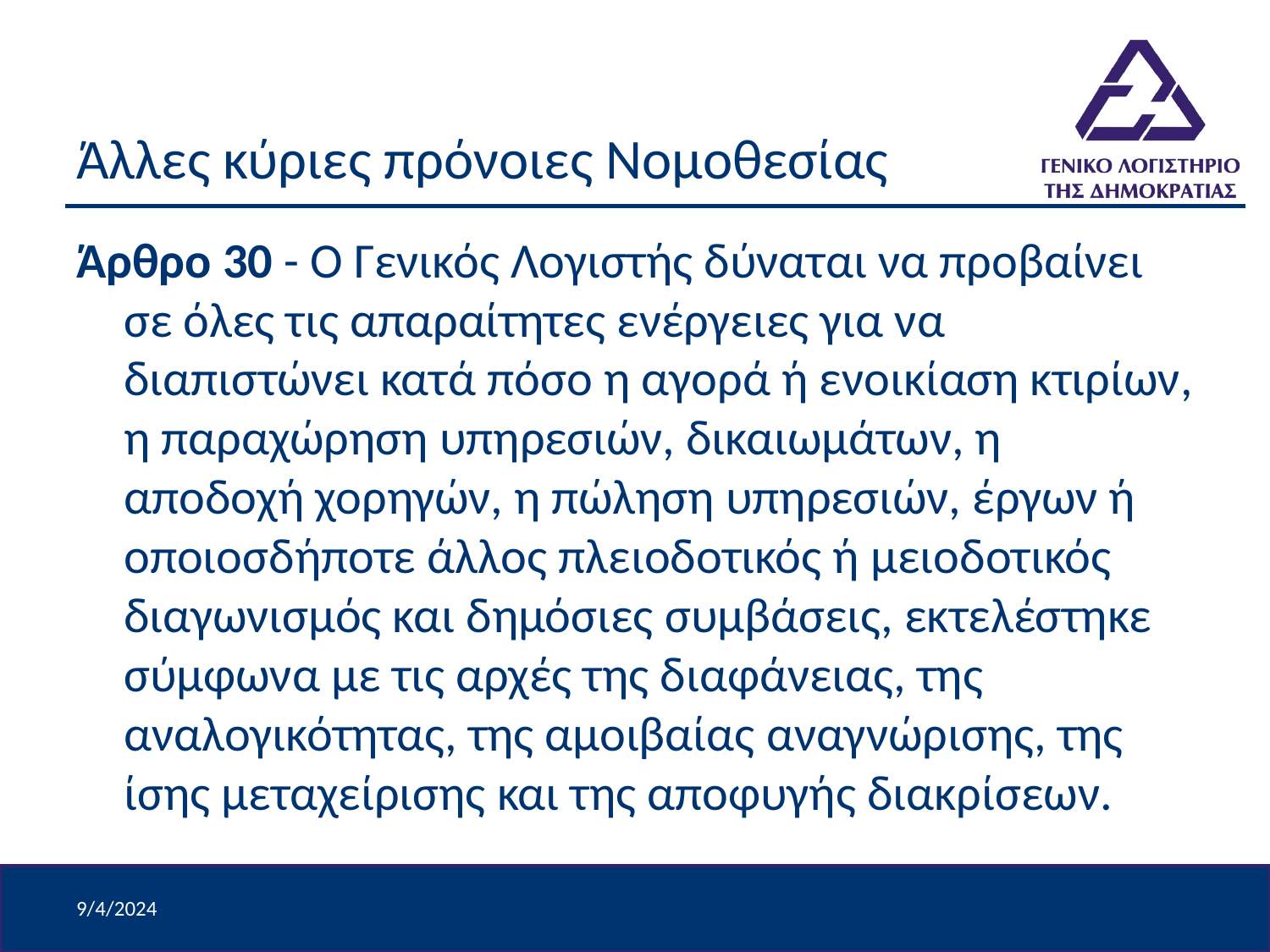

# Άλλες κύριες πρόνοιες Νομοθεσίας
Άρθρο 30 - Ο Γενικός Λογιστής δύναται να προβαίνει σε όλες τις απαραίτητες ενέργειες για να διαπιστώνει κατά πόσο η αγορά ή ενοικίαση κτιρίων, η παραχώρηση υπηρεσιών, δικαιωμάτων, η αποδοχή χορηγών, η πώληση υπηρεσιών, έργων ή οποιοσδήποτε άλλος πλειοδοτικός ή μειοδοτικός διαγωνισμός και δημόσιες συμβάσεις, εκτελέστηκε σύμφωνα με τις αρχές της διαφάνειας, της αναλογικότητας, της αμοιβαίας αναγνώρισης, της ίσης μεταχείρισης και της αποφυγής διακρίσεων.

9/4/2024